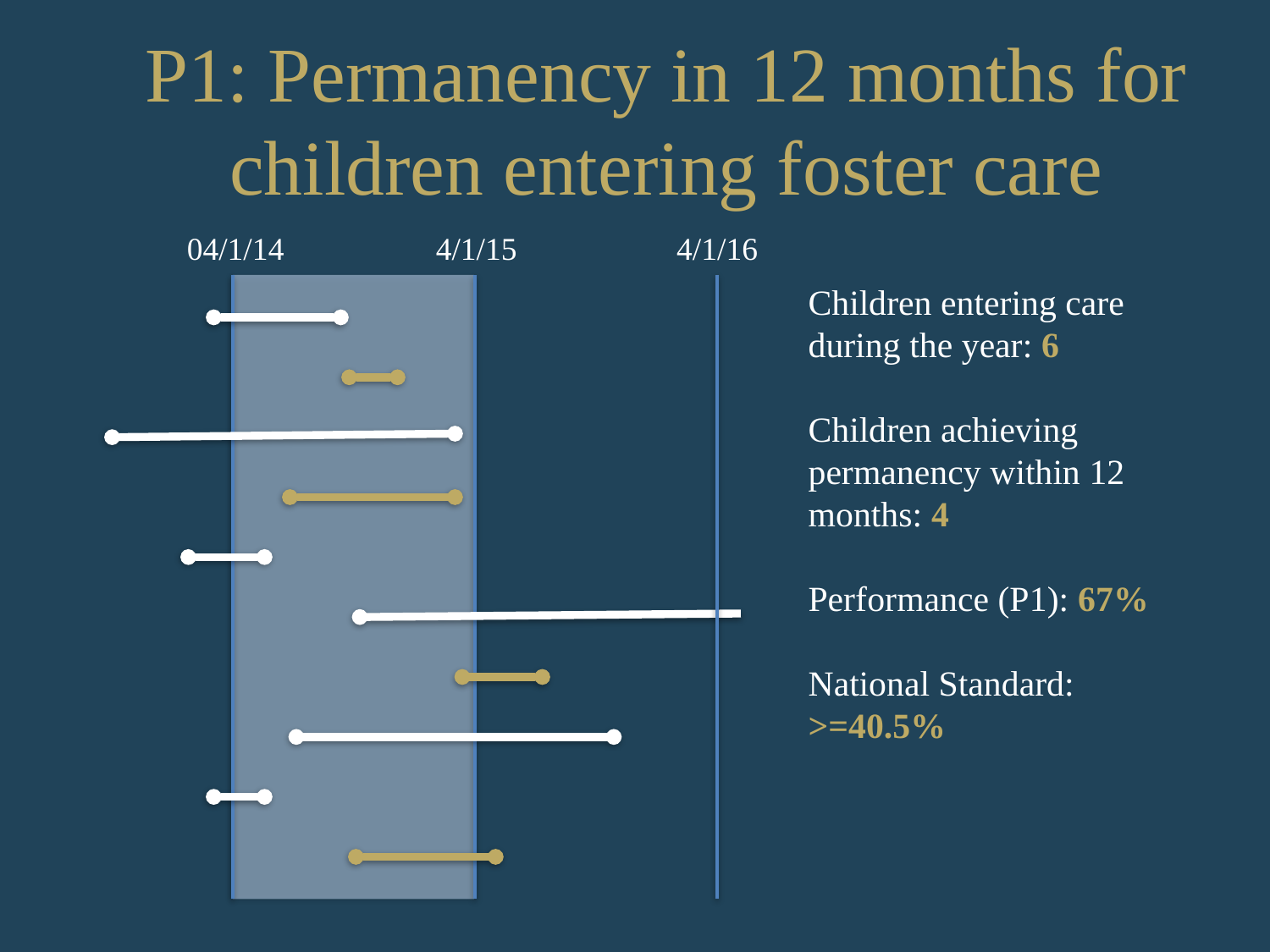

# P1: Permanency in 12 months for children entering foster care
04/1/14
4/1/15
4/1/16
Children entering care during the year: 6

Children achieving permanency within 12 months: 4

Performance (P1): 67%

National Standard: >=40.5%